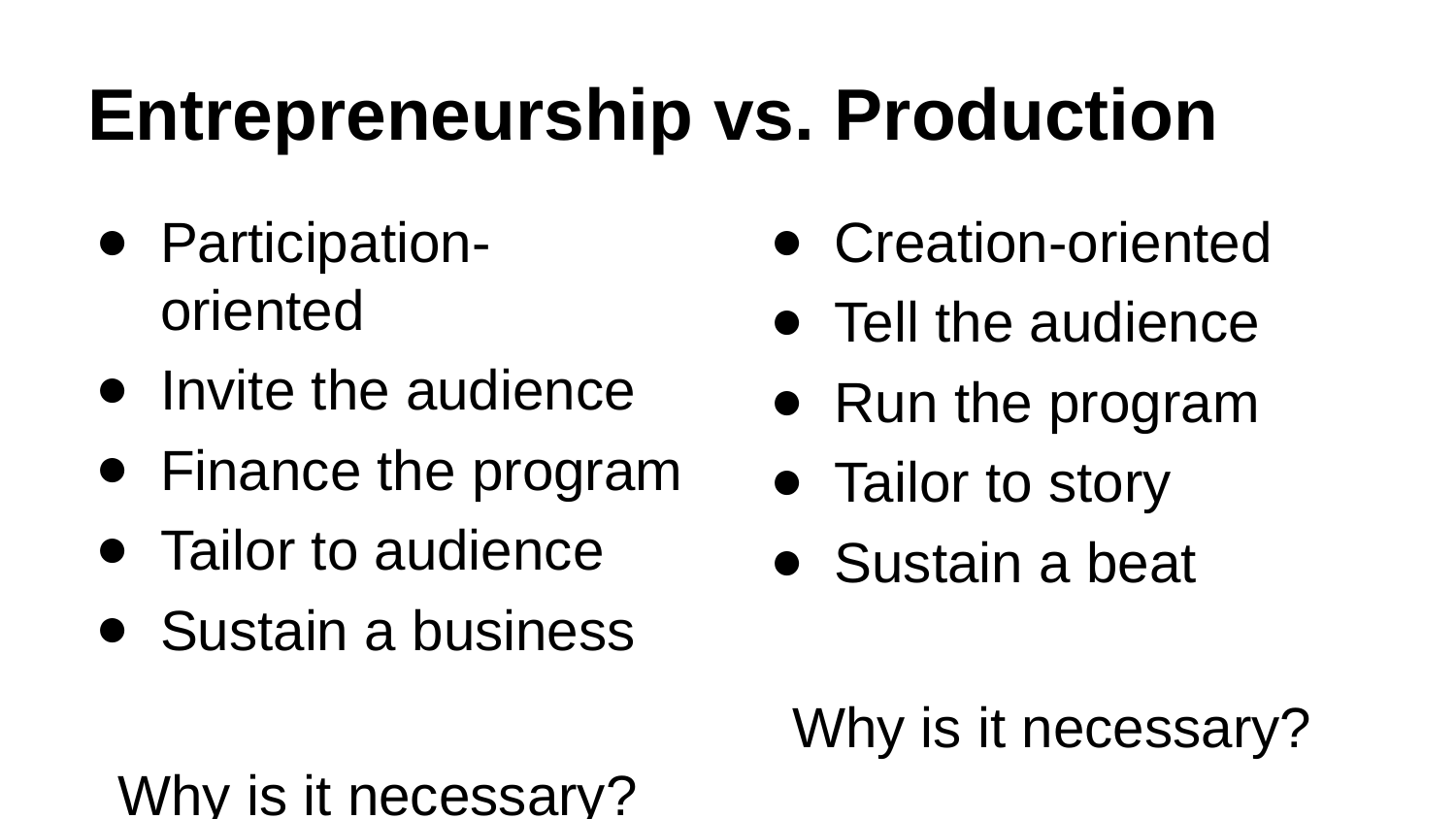

# Entrepreneurship vs. Production
Participation-oriented
Invite the audience
Finance the program
Tailor to audience
Sustain a business

Why is it necessary?
Creation-oriented
Tell the audience
Run the program
Tailor to story
Sustain a beat

Why is it necessary?